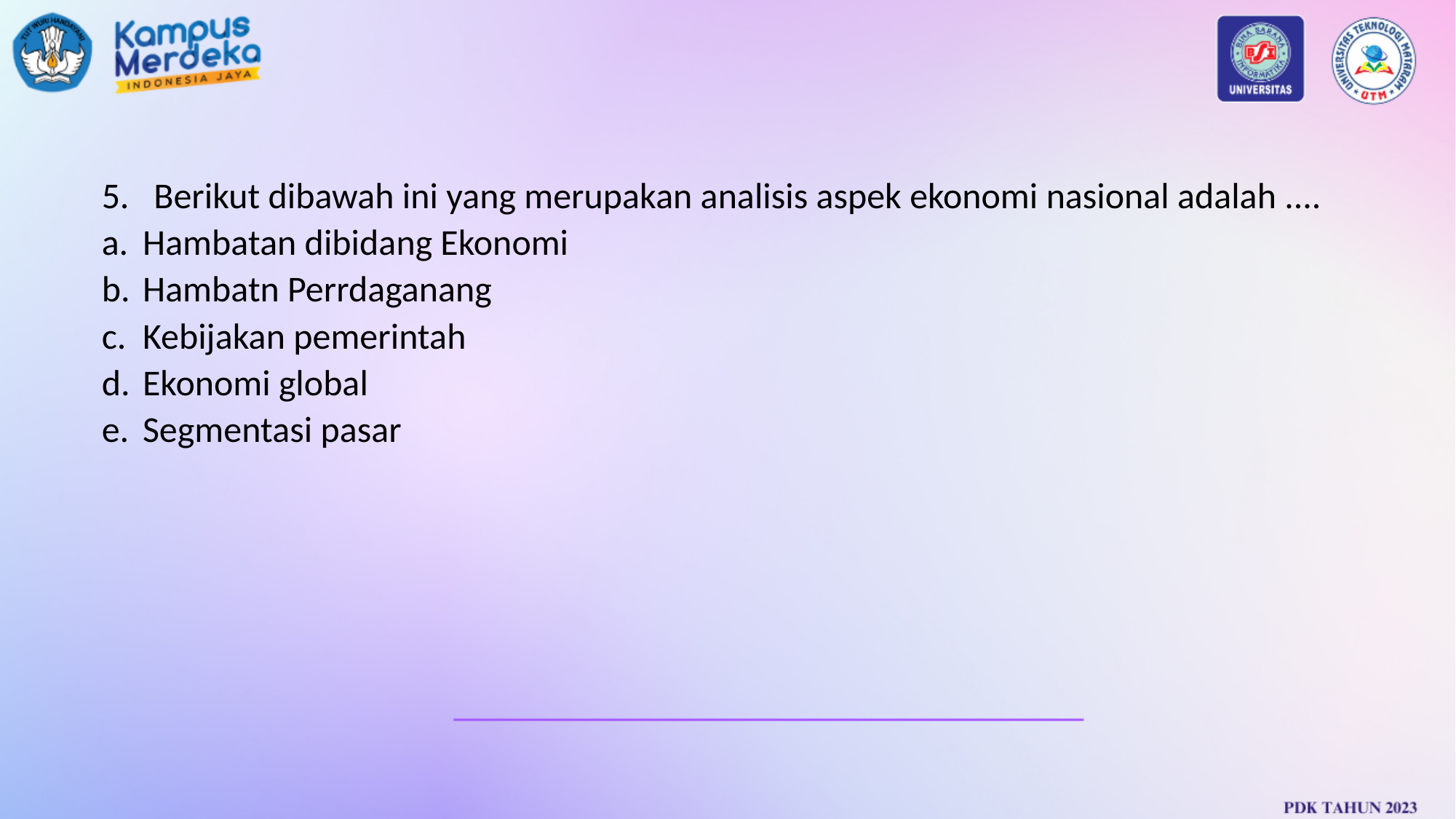

5.   Berikut dibawah ini yang merupakan analisis aspek ekonomi nasional adalah ....
Hambatan dibidang Ekonomi
Hambatn Perrdaganang
Kebijakan pemerintah
Ekonomi global
Segmentasi pasar